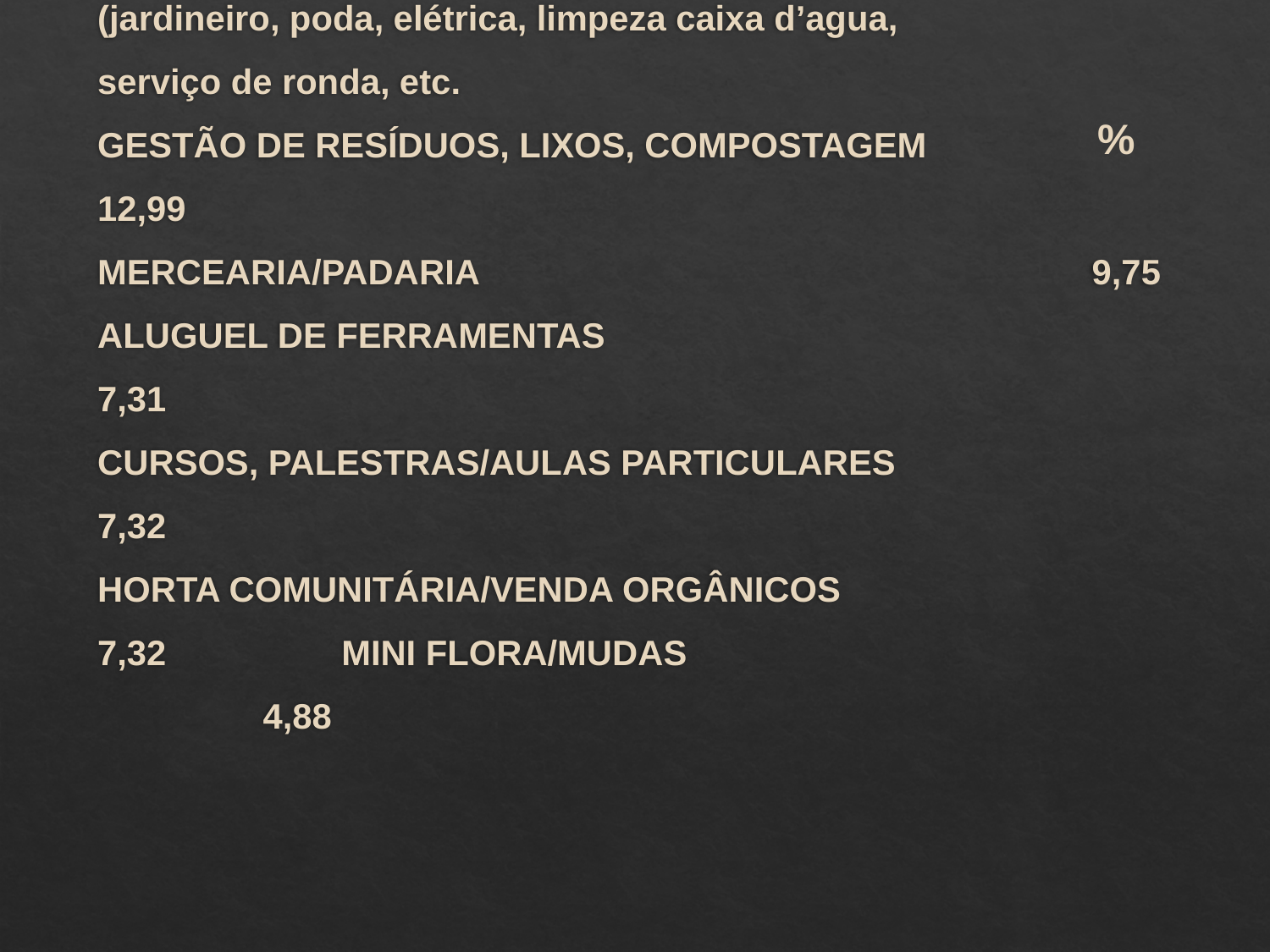

%
SUGESTÕES DE SERVIÇOS EXTRAS

MÃO-DE-OBRA                                                                        39,02
(jardineiro, poda, elétrica, limpeza caixa d’agua,
serviço de ronda, etc.
GESTÃO DE RESÍDUOS, LIXOS, COMPOSTAGEM                   12,99
MERCEARIA/PADARIA                                                               9,75
ALUGUEL DE FERRAMENTAS                                                     7,31
CURSOS, PALESTRAS/AULAS PARTICULARES                          7,32
HORTA COMUNITÁRIA/VENDA ORGÂNICOS                          7,32                  MINI FLORA/MUDAS                                                                  4,88